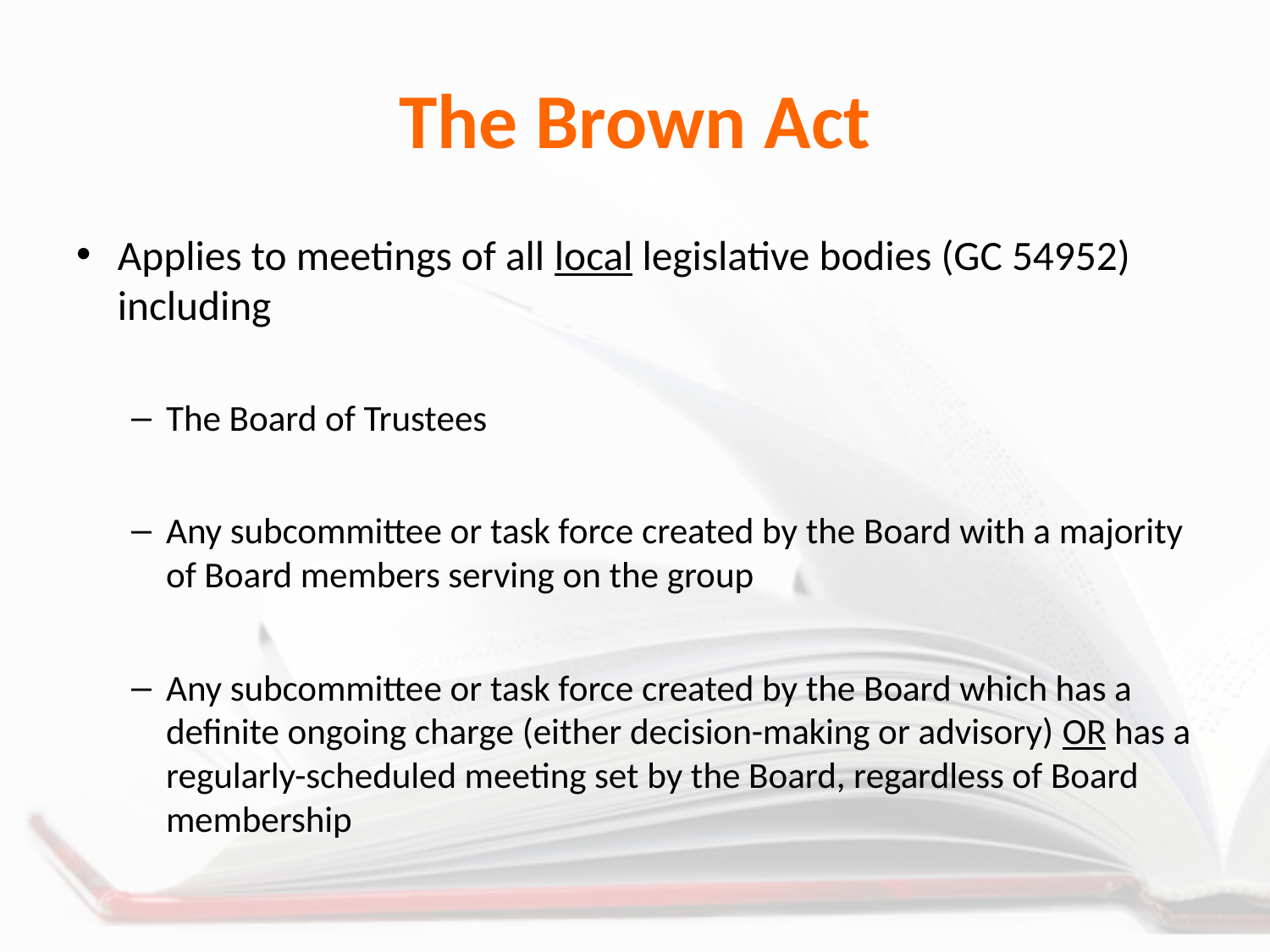

# The Brown Act
Applies to meetings of all local legislative bodies (GC 54952) including

The Board of Trustees

Any subcommittee or task force created by the Board with a majority of Board members serving on the group

Any subcommittee or task force created by the Board which has a definite ongoing charge (either decision-making or advisory) OR has a regularly-scheduled meeting set by the Board, regardless of Board membership